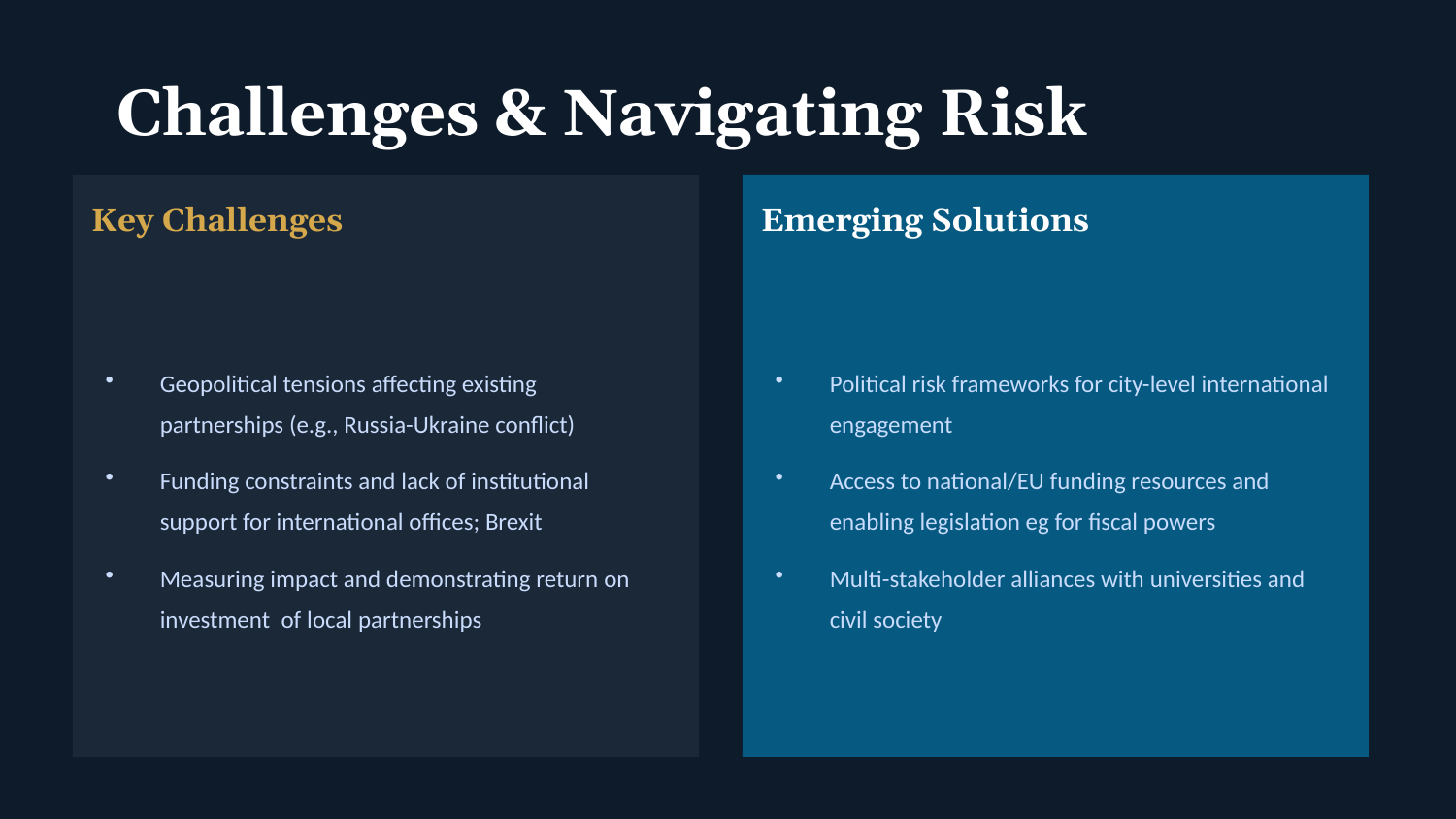

Challenges & Navigating Risk

Key Challenges
Emerging Solutions
Geopolitical tensions affecting existing partnerships (e.g., Russia-Ukraine conflict)
Funding constraints and lack of institutional support for international offices; Brexit
Measuring impact and demonstrating return on investment  of local partnerships
Political risk frameworks for city-level international engagement
Access to national/EU funding resources and enabling legislation eg for fiscal powers
Multi-stakeholder alliances with universities and civil society